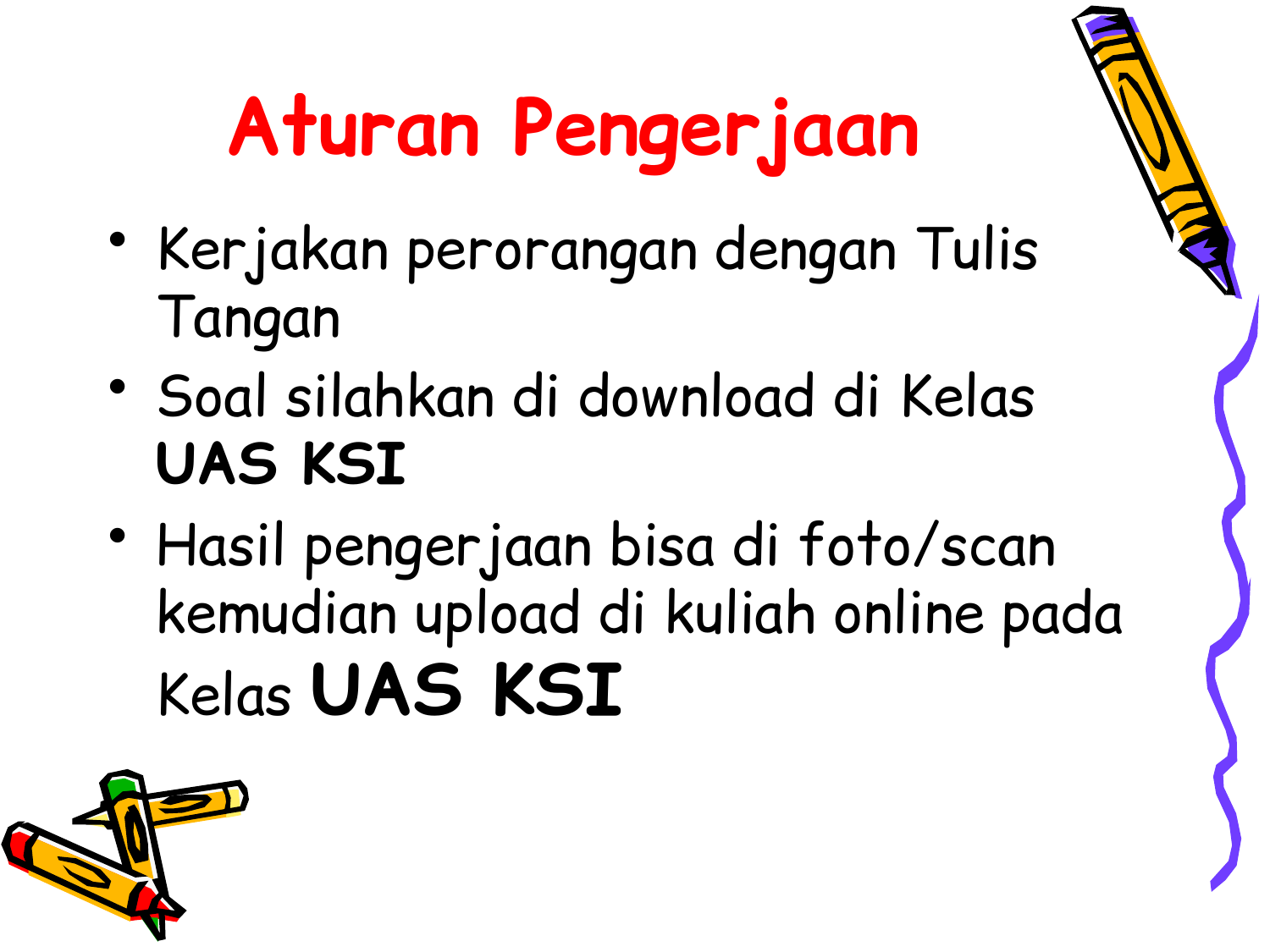

# Aturan Pengerjaan
Kerjakan perorangan dengan Tulis Tangan
Soal silahkan di download di Kelas UAS KSI
Hasil pengerjaan bisa di foto/scan kemudian upload di kuliah online pada Kelas UAS KSI